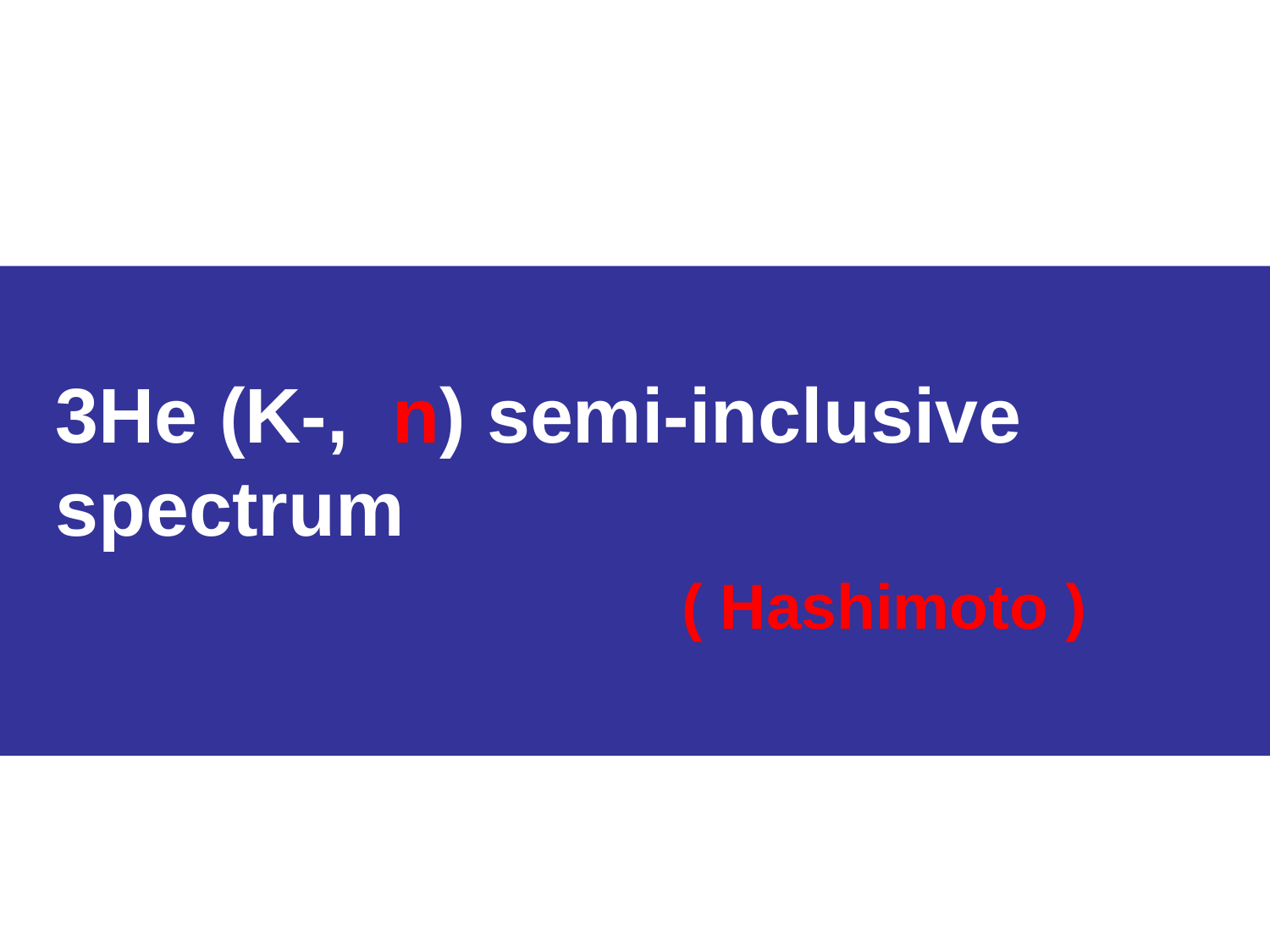

3He (K-,  n) semi-inclusive
  spectrum
                               ( Hashimoto )